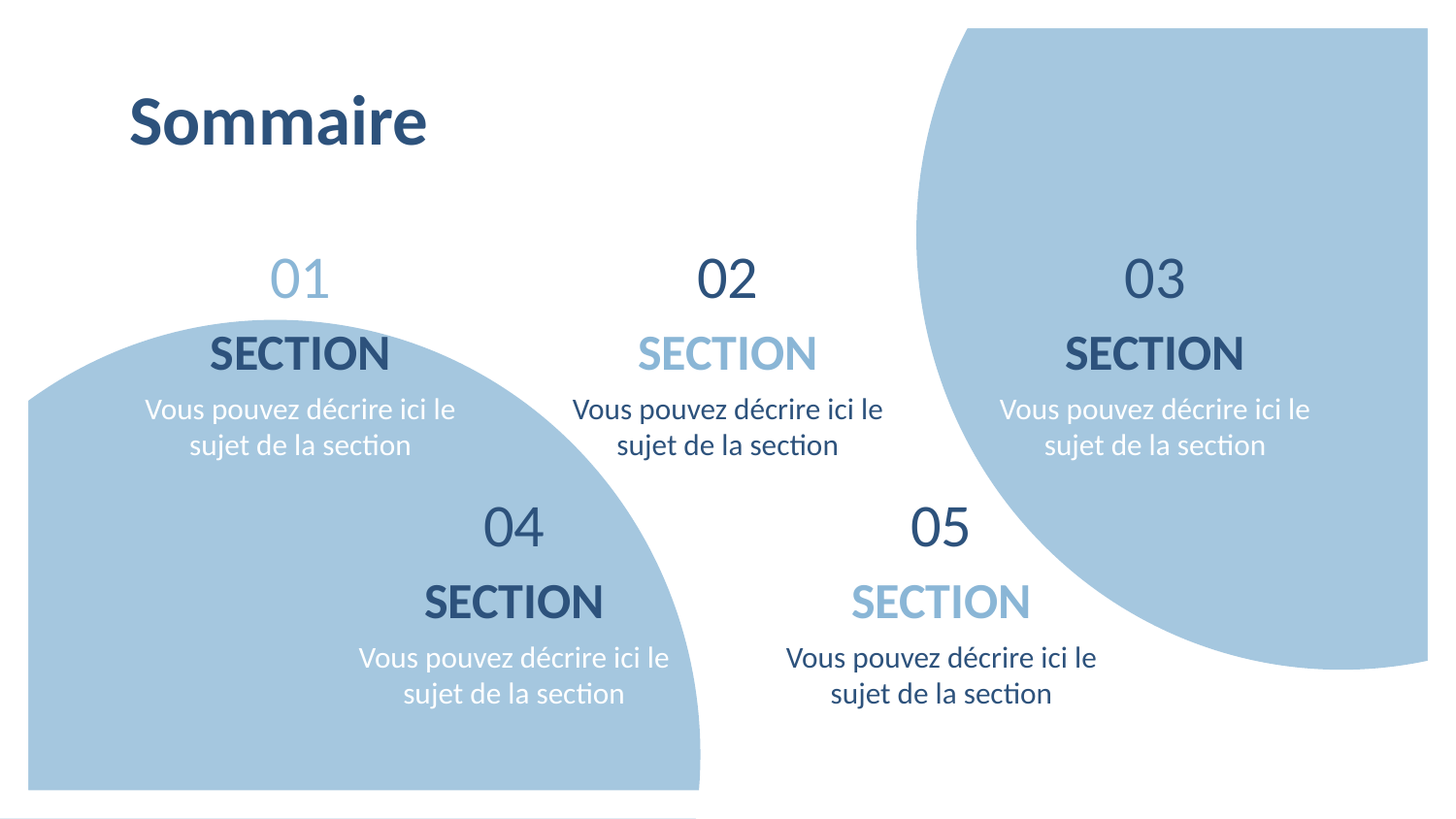

Sommaire
01
02
03
# SECTION
SECTION
SECTION
Vous pouvez décrire ici le sujet de la section
Vous pouvez décrire ici le sujet de la section
Vous pouvez décrire ici le sujet de la section
04
05
SECTION
SECTION
Vous pouvez décrire ici le sujet de la section
Vous pouvez décrire ici le sujet de la section